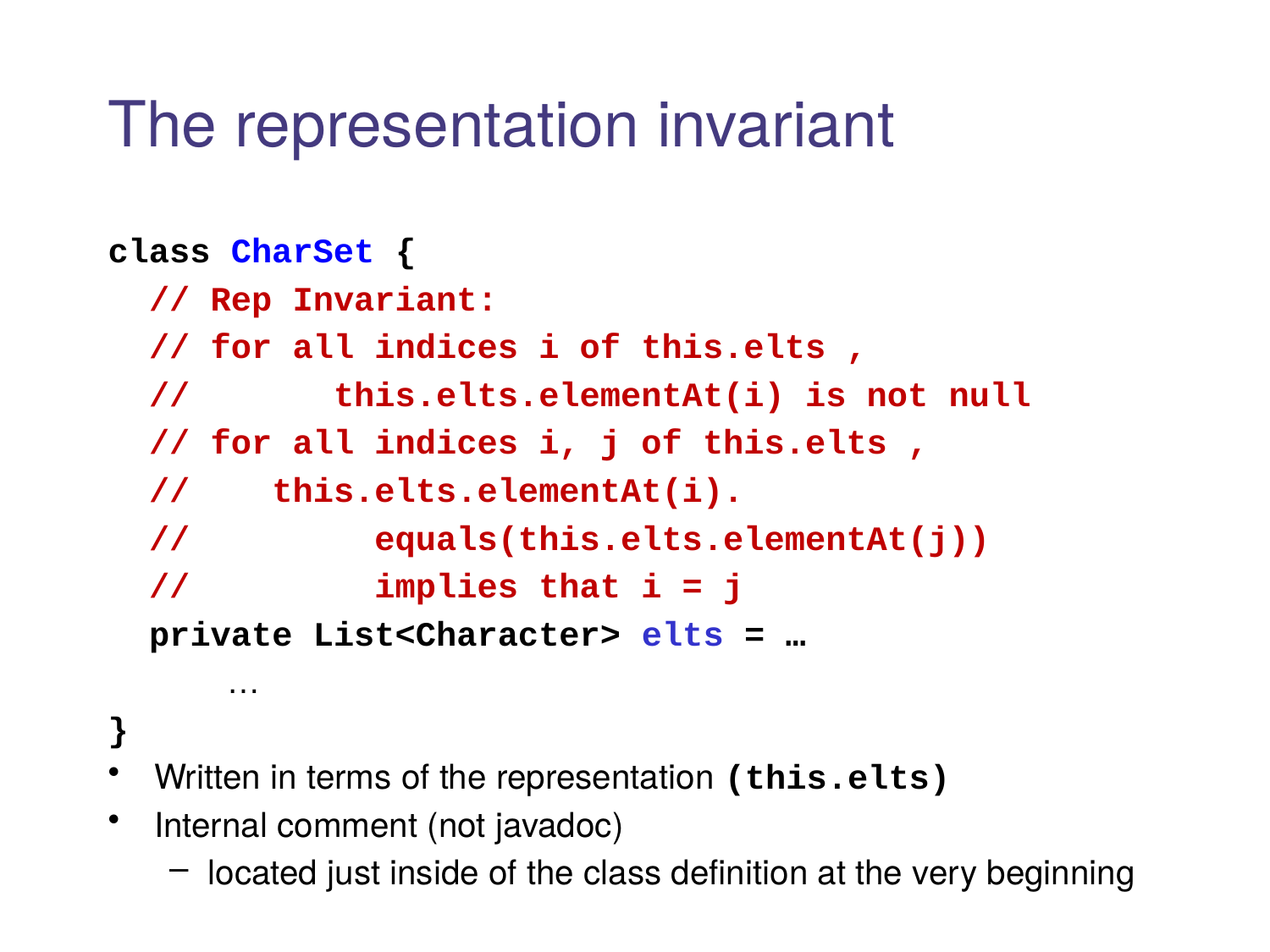

# The representation invariant
class CharSet {
  // Rep Invariant:
  // for all indices i of this.elts ,
  //       this.elts.elementAt(i) is not null
  // for all indices i, j of this.elts ,
  //    this.elts.elementAt(i).
  //         equals(this.elts.elementAt(j))
  //         implies that i = j
  private List<Character> elts = …
      …
}
Written in terms of the representation (this.elts)
Internal comment (not javadoc)
located just inside of the class definition at the very beginning